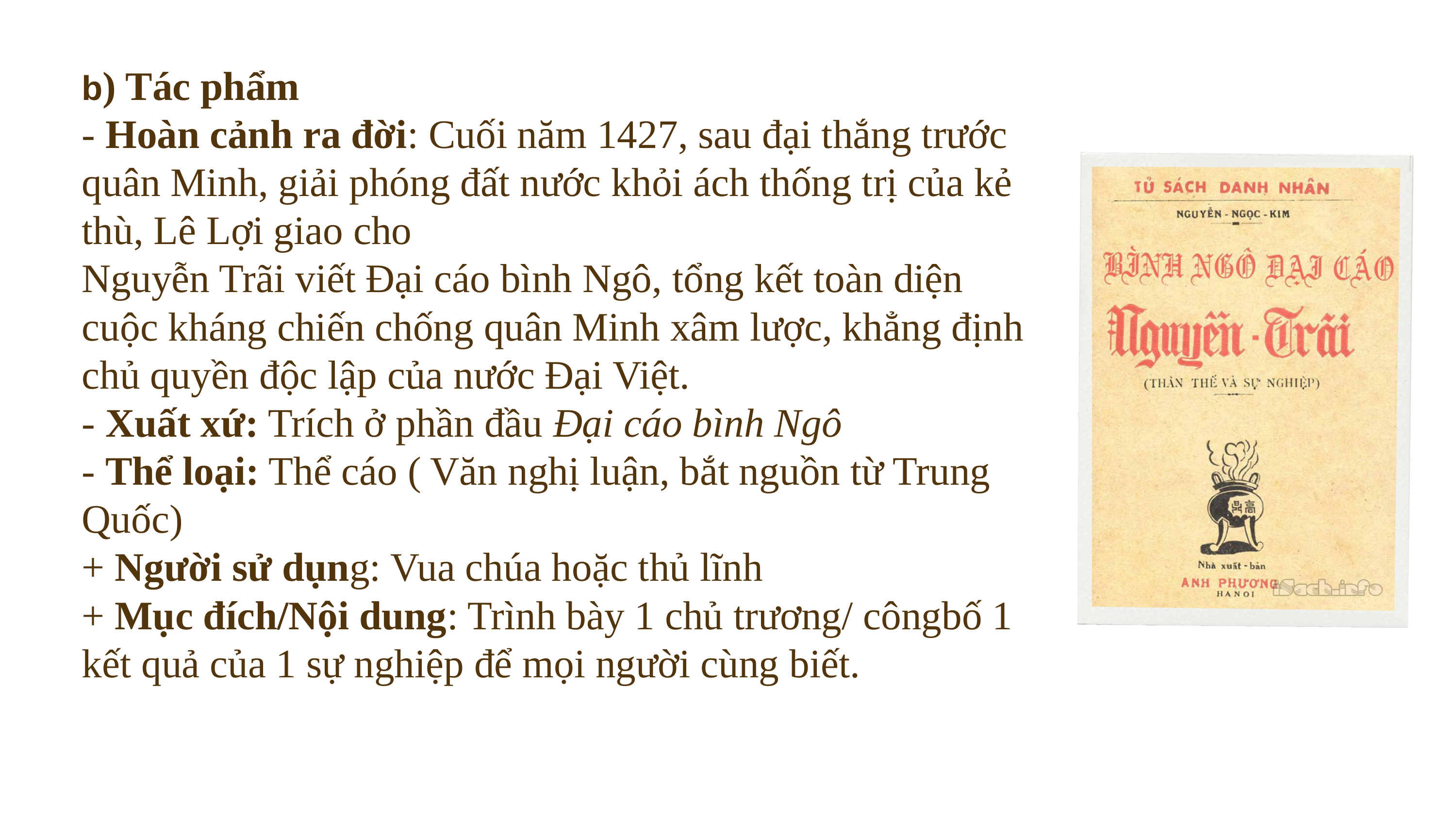

b) Tác phẩm
- Hoàn cảnh ra đời: Cuối năm 1427, sau đại thắng trước quân Minh, giải phóng đất nước khỏi ách thống trị của kẻ thù, Lê Lợi giao cho
Nguyễn Trãi viết Đại cáo bình Ngô, tổng kết toàn diện cuộc kháng chiến chống quân Minh xâm lược, khẳng định chủ quyền độc lập của nước Đại Việt.
- Xuất xứ: Trích ở phần đầu Đại cáo bình Ngô
- Thể loại: Thể cáo ( Văn nghị luận, bắt nguồn từ Trung Quốc)
+ Người sử dụng: Vua chúa hoặc thủ lĩnh
+ Mục đích/Nội dung: Trình bày 1 chủ trương/ côngbố 1 kết quả của 1 sự nghiệp để mọi người cùng biết.